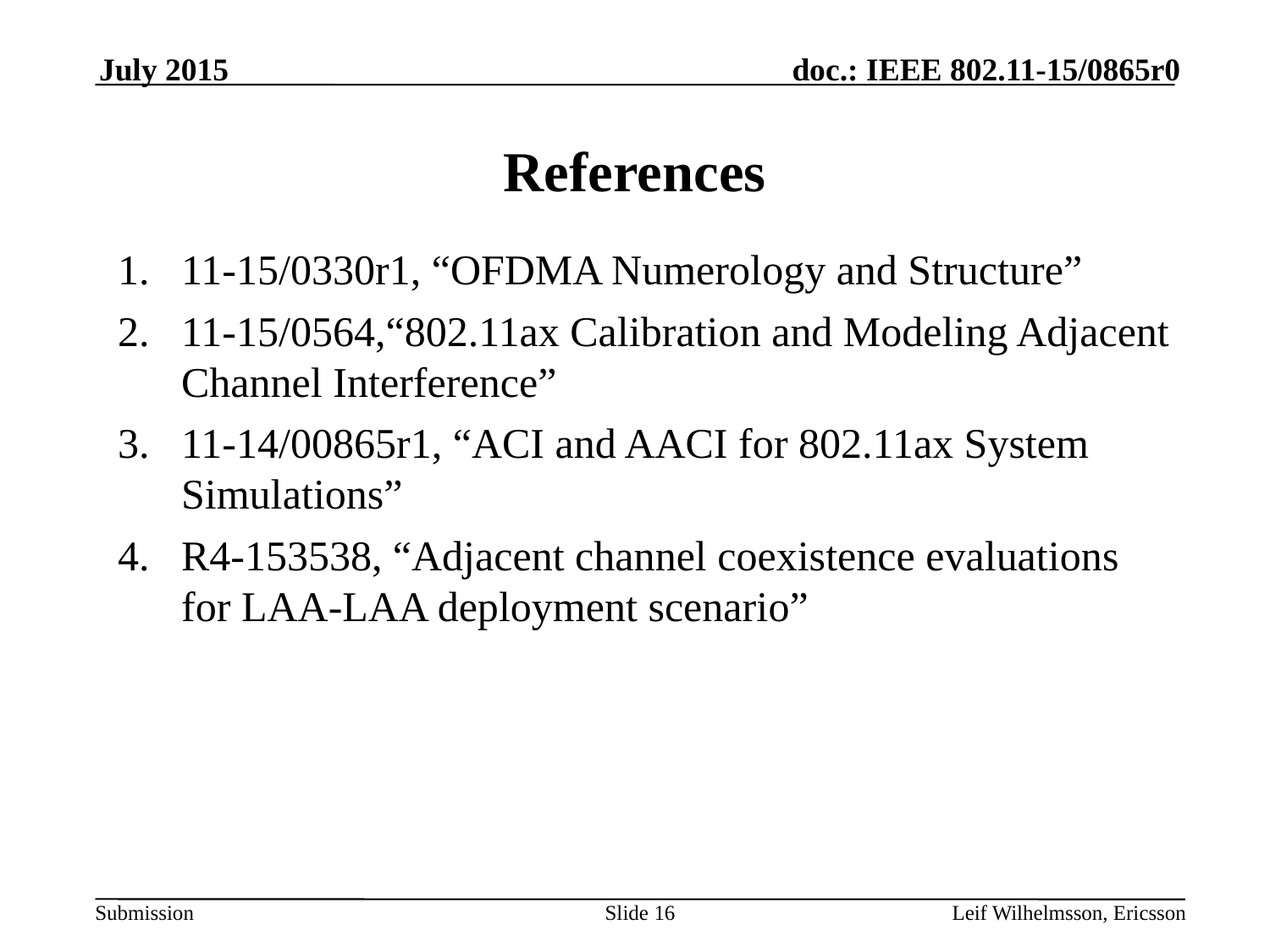

July 2015
# References
11-15/0330r1, “OFDMA Numerology and Structure”
11-15/0564,“802.11ax Calibration and Modeling Adjacent Channel Interference”
11-14/00865r1, “ACI and AACI for 802.11ax System Simulations”
R4-153538, “Adjacent channel coexistence evaluations for LAA-LAA deployment scenario”

Slide 16
Leif Wilhelmsson, Ericsson